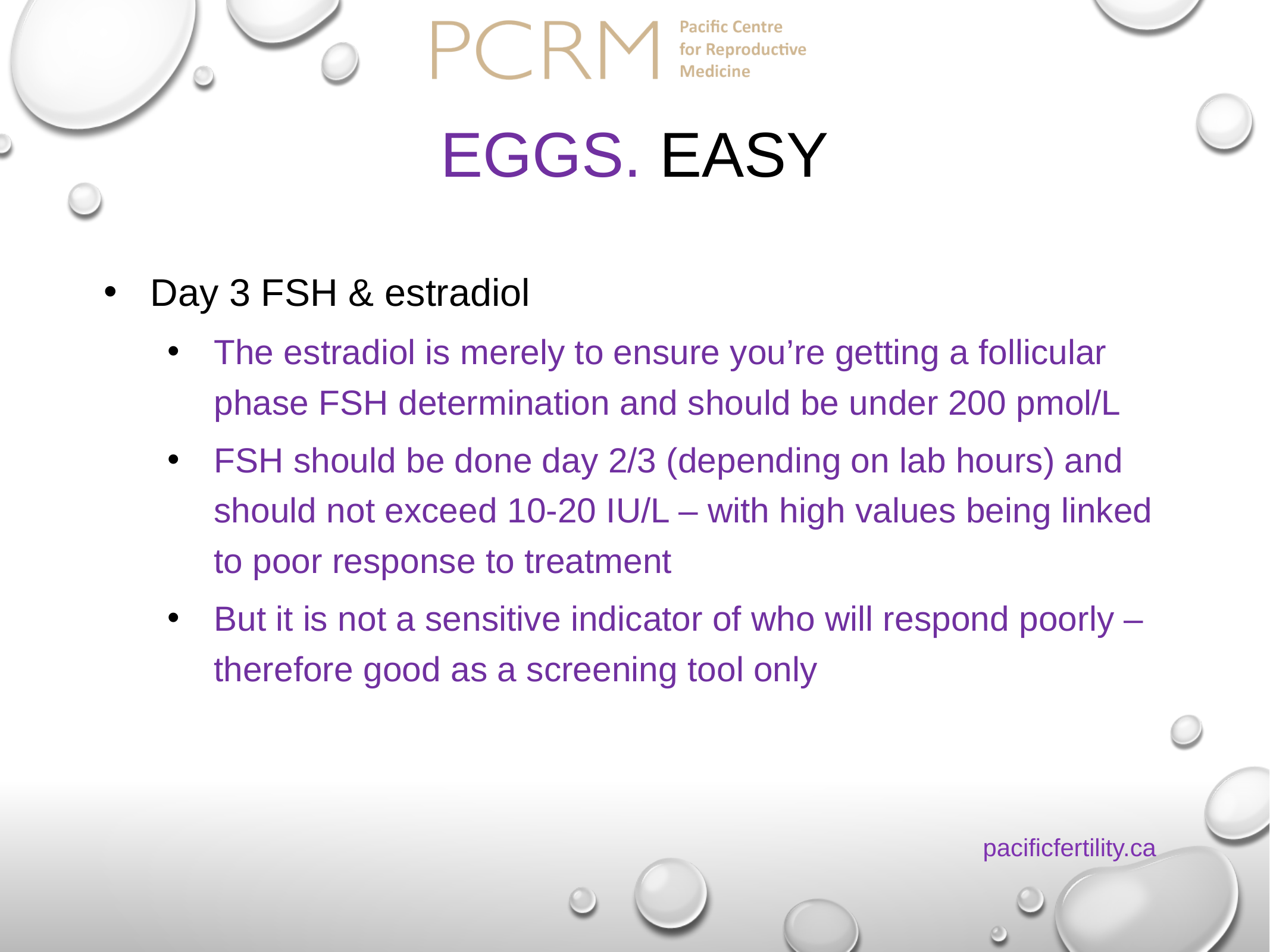

# Eggs. EASY
Day 3 FSH & estradiol
The estradiol is merely to ensure you’re getting a follicular phase FSH determination and should be under 200 pmol/L
FSH should be done day 2/3 (depending on lab hours) and should not exceed 10-20 IU/L – with high values being linked to poor response to treatment
But it is not a sensitive indicator of who will respond poorly – therefore good as a screening tool only
pacificfertility.ca